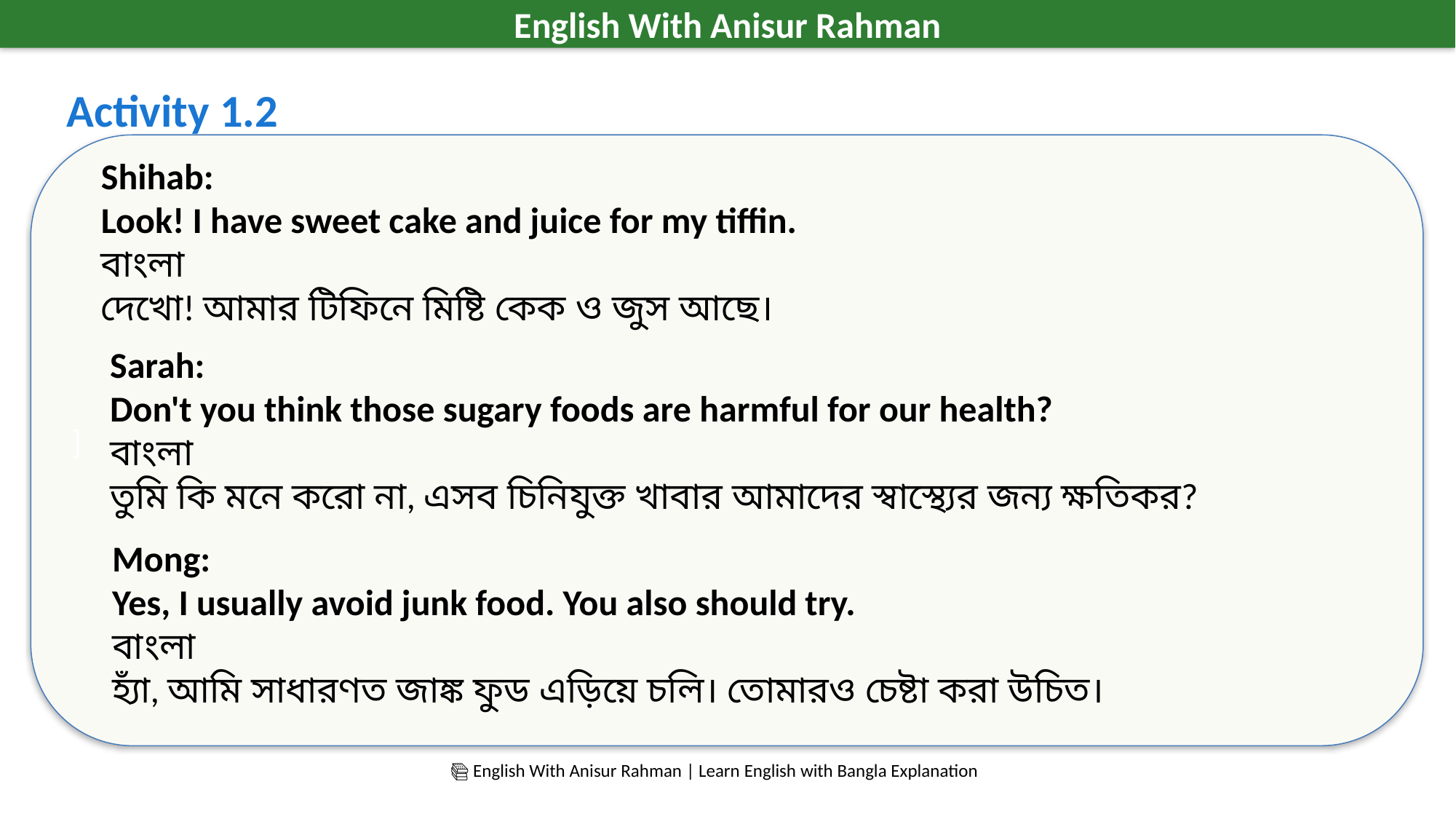

English With Anisur Rahman
Activity 1.2
]
Shihab:
Look! I have sweet cake and juice for my tiffin.
বাংলা
দেখো! আমার টিফিনে মিষ্টি কেক ও জুস আছে।
Sarah:
Don't you think those sugary foods are harmful for our health?
বাংলা
তুমি কি মনে করো না, এসব চিনিযুক্ত খাবার আমাদের স্বাস্থ্যের জন্য ক্ষতিকর?
Mong:
Yes, I usually avoid junk food. You also should try.
বাংলা
হ্যাঁ, আমি সাধারণত জাঙ্ক ফুড এড়িয়ে চলি। তোমারও চেষ্টা করা উচিত।
📚 English With Anisur Rahman | Learn English with Bangla Explanation